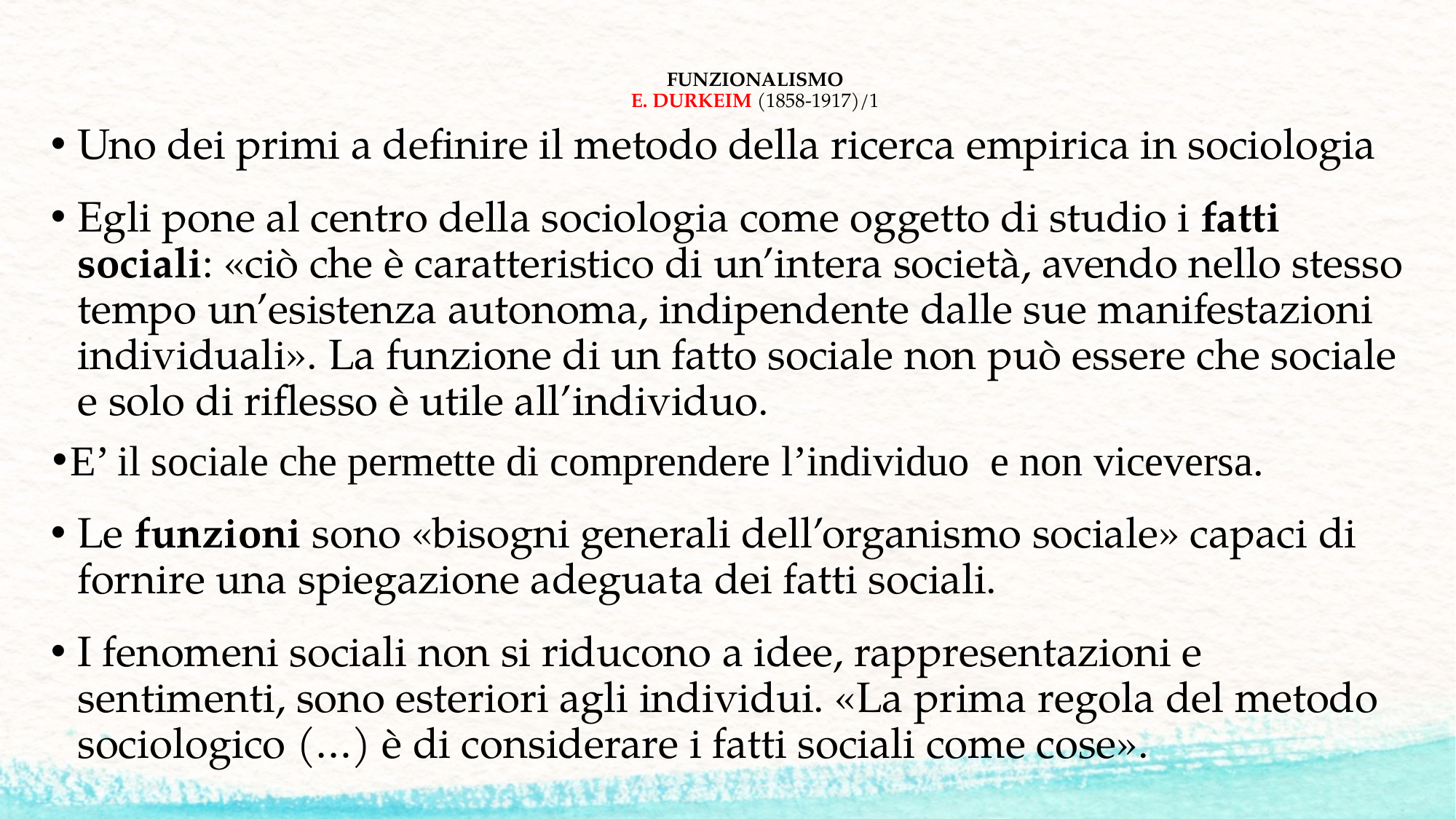

# FUNZIONALISMO E. DURKEIM (1858-1917)/1
Uno dei primi a definire il metodo della ricerca empirica in sociologia
Egli pone al centro della sociologia come oggetto di studio i fatti sociali: «ciò che è caratteristico di un’intera società, avendo nello stesso tempo un’esistenza autonoma, indipendente dalle sue manifestazioni individuali». La funzione di un fatto sociale non può essere che sociale e solo di riflesso è utile all’individuo.
E’ il sociale che permette di comprendere l’individuo  e non viceversa.
Le funzioni sono «bisogni generali dell’organismo sociale» capaci di fornire una spiegazione adeguata dei fatti sociali.
I fenomeni sociali non si riducono a idee, rappresentazioni e sentimenti, sono esteriori agli individui. «La prima regola del metodo sociologico (…) è di considerare i fatti sociali come cose».